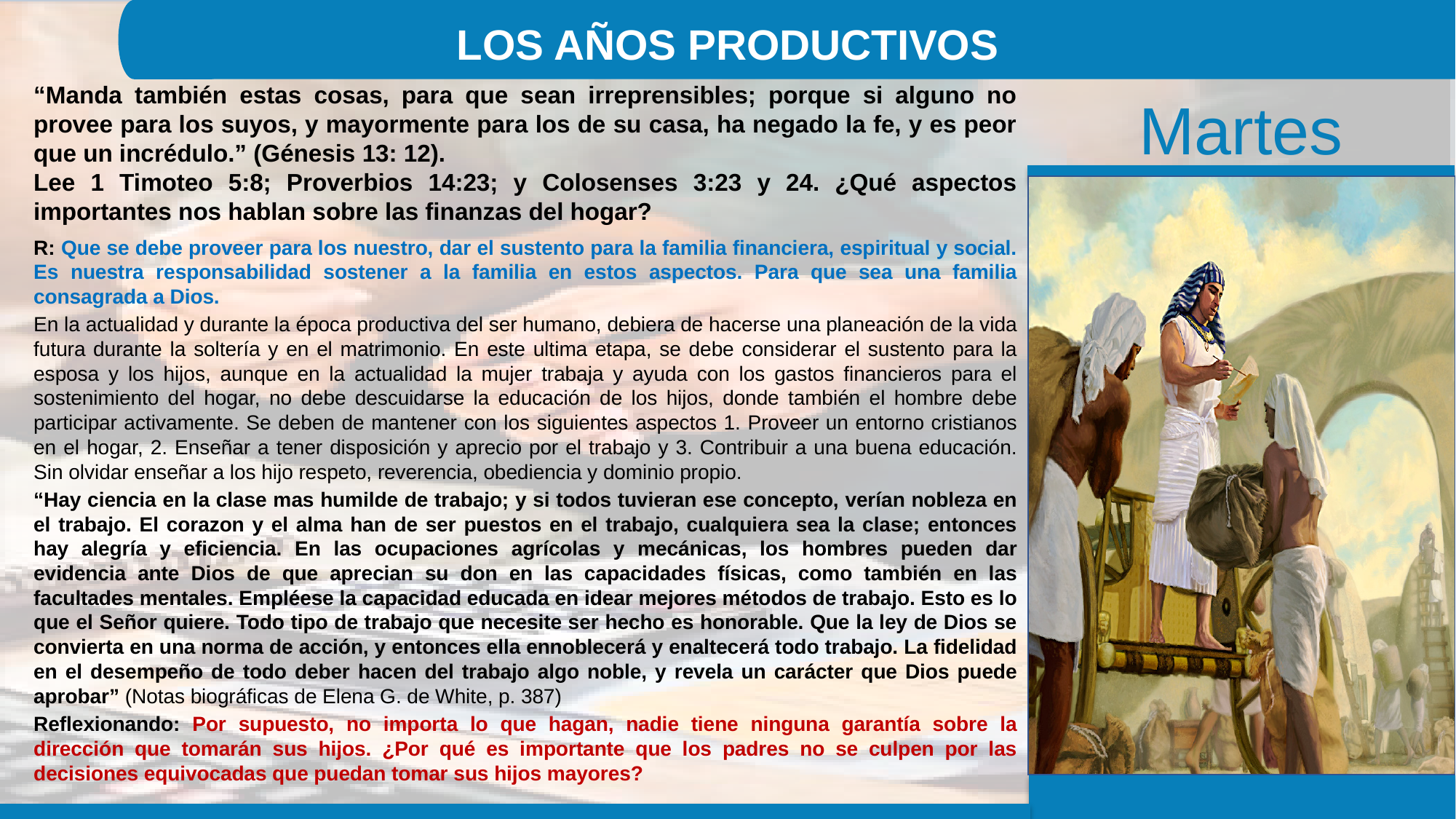

LOS AÑOS PRODUCTIVOS
“Manda también estas cosas, para que sean irreprensibles; porque si alguno no provee para los suyos, y mayormente para los de su casa, ha negado la fe, y es peor que un incrédulo.” (Génesis 13: 12).
Lee 1 Timoteo 5:8; Proverbios 14:23; y Colosenses 3:23 y 24. ¿Qué aspectos importantes nos hablan sobre las finanzas del hogar?

R: Que se debe proveer para los nuestro, dar el sustento para la familia financiera, espiritual y social. Es nuestra responsabilidad sostener a la familia en estos aspectos. Para que sea una familia consagrada a Dios.
En la actualidad y durante la época productiva del ser humano, debiera de hacerse una planeación de la vida futura durante la soltería y en el matrimonio. En este ultima etapa, se debe considerar el sustento para la esposa y los hijos, aunque en la actualidad la mujer trabaja y ayuda con los gastos financieros para el sostenimiento del hogar, no debe descuidarse la educación de los hijos, donde también el hombre debe participar activamente. Se deben de mantener con los siguientes aspectos 1. Proveer un entorno cristianos en el hogar, 2. Enseñar a tener disposición y aprecio por el trabajo y 3. Contribuir a una buena educación. Sin olvidar enseñar a los hijo respeto, reverencia, obediencia y dominio propio.
“Hay ciencia en la clase mas humilde de trabajo; y si todos tuvieran ese concepto, verían nobleza en el trabajo. El corazon y el alma han de ser puestos en el trabajo, cualquiera sea la clase; entonces hay alegría y eficiencia. En las ocupaciones agrícolas y mecánicas, los hombres pueden dar evidencia ante Dios de que aprecian su don en las capacidades físicas, como también en las facultades mentales. Empléese la capacidad educada en idear mejores métodos de trabajo. Esto es lo que el Señor quiere. Todo tipo de trabajo que necesite ser hecho es honorable. Que la ley de Dios se convierta en una norma de acción, y entonces ella ennoblecerá y enaltecerá todo trabajo. La fidelidad en el desempeño de todo deber hacen del trabajo algo noble, y revela un carácter que Dios puede aprobar” (Notas biográficas de Elena G. de White, p. 387)
Reflexionando: Por supuesto, no importa lo que hagan, nadie tiene ninguna garantía sobre la dirección que tomarán sus hijos. ¿Por qué es importante que los padres no se culpen por las decisiones equivocadas que puedan tomar sus hijos mayores?